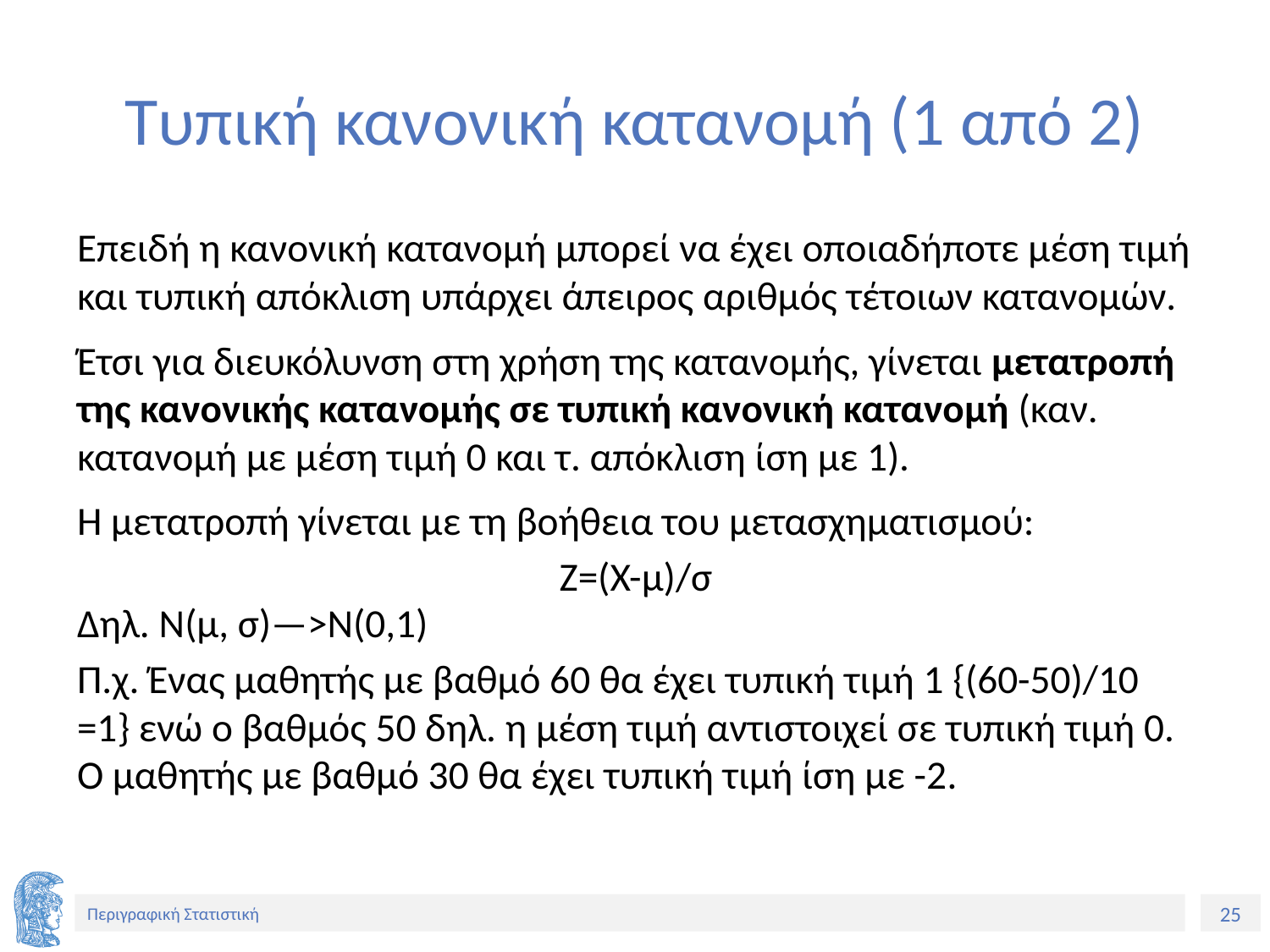

# Τυπική κανονική κατανομή (1 από 2)
Επειδή η κανονική κατανομή μπορεί να έχει οποιαδήποτε μέση τιμή και τυπική απόκλιση υπάρχει άπειρος αριθμός τέτοιων κατανομών.
Έτσι για διευκόλυνση στη χρήση της κατανομής, γίνεται μετατροπή της κανονικής κατανομής σε τυπική κανονική κατανομή (καν. κατανομή με μέση τιμή 0 και τ. απόκλιση ίση με 1).
Η μετατροπή γίνεται με τη βοήθεια του μετασχηματισμού:
Z=(X-μ)/σ
Δηλ. Ν(μ, σ)—>Ν(0,1)
Π.χ. Ένας μαθητής με βαθμό 60 θα έχει τυπική τιμή 1 {(60-50)/10 =1} ενώ ο βαθμός 50 δηλ. η μέση τιμή αντιστοιχεί σε τυπική τιμή 0. Ο μαθητής με βαθμό 30 θα έχει τυπική τιμή ίση με -2.